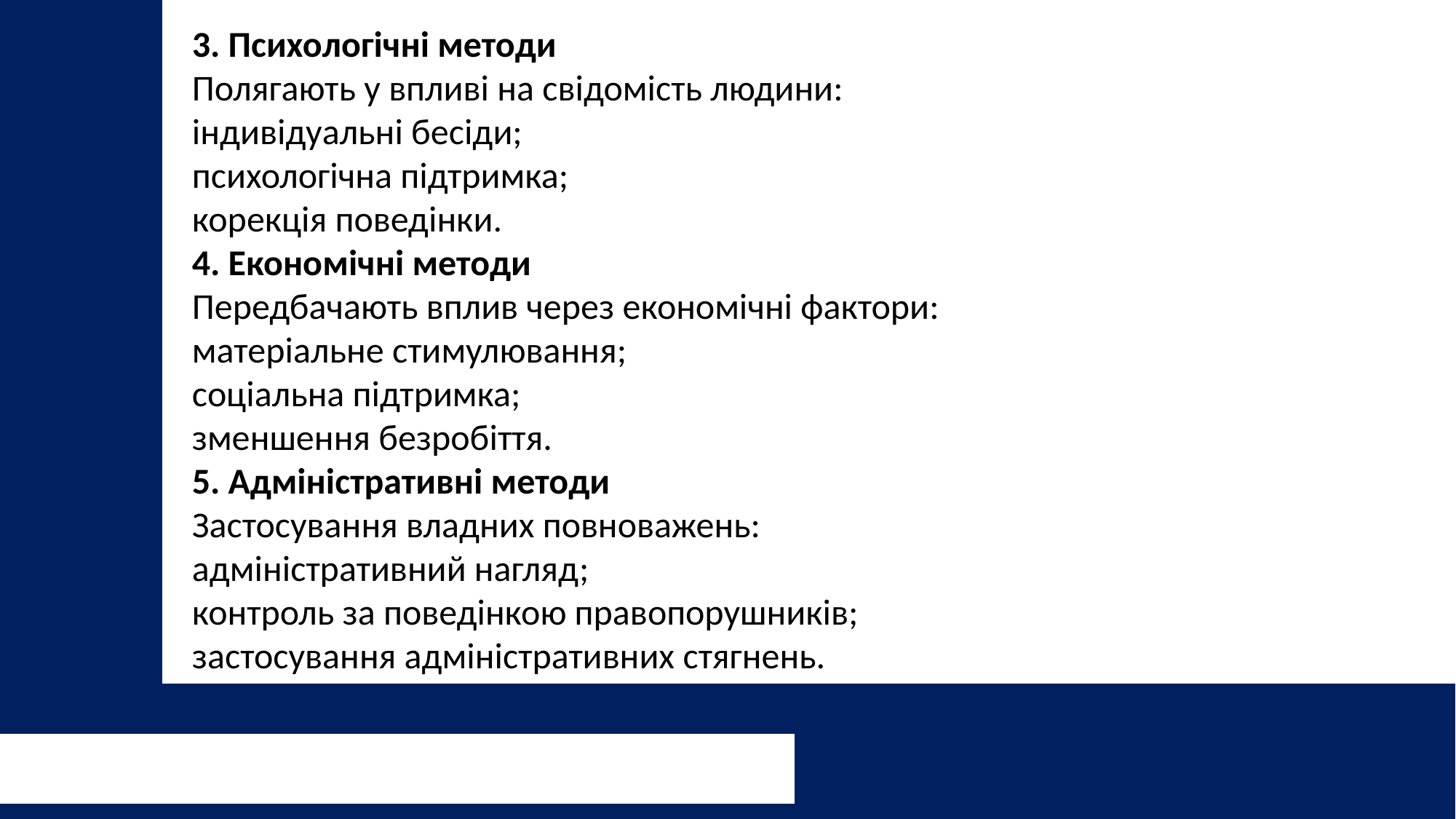

3. Психологічні методи
Полягають у впливі на свідомість людини:
індивідуальні бесіди;
психологічна підтримка;
корекція поведінки.
4. Економічні методи
Передбачають вплив через економічні фактори:
матеріальне стимулювання;
соціальна підтримка;
зменшення безробіття.
5. Адміністративні методи
Застосування владних повноважень:
адміністративний нагляд;
контроль за поведінкою правопорушників;
застосування адміністративних стягнень.